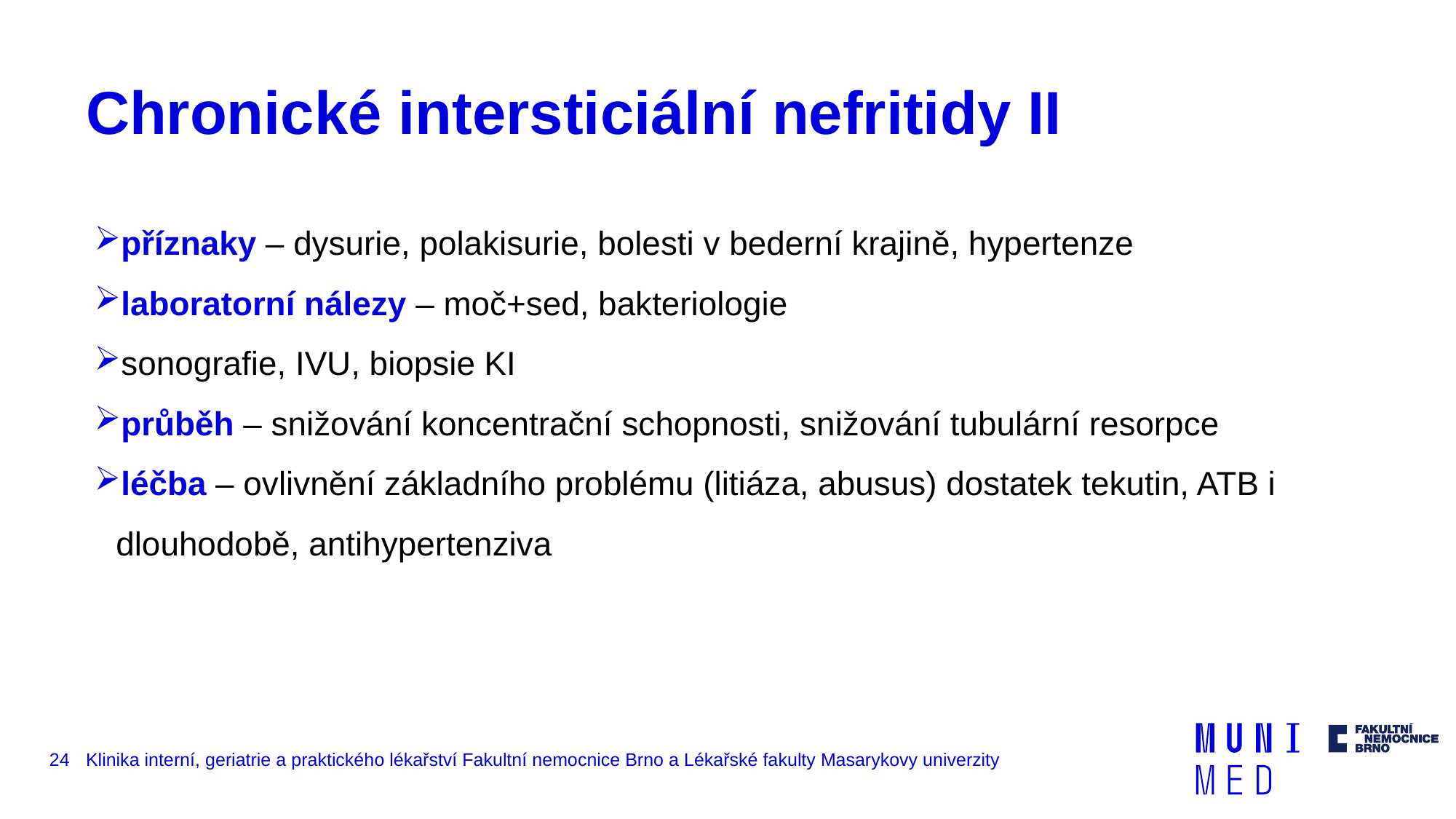

# Chronické intersticiální nefritidy II
příznaky – dysurie, polakisurie, bolesti v bederní krajině, hypertenze
laboratorní nálezy – moč+sed, bakteriologie
sonografie, IVU, biopsie KI
průběh – snižování koncentrační schopnosti, snižování tubulární resorpce
léčba – ovlivnění základního problému (litiáza, abusus) dostatek tekutin, ATB i dlouhodobě, antihypertenziva
24
Klinika interní, geriatrie a praktického lékařství Fakultní nemocnice Brno a Lékařské fakulty Masarykovy univerzity